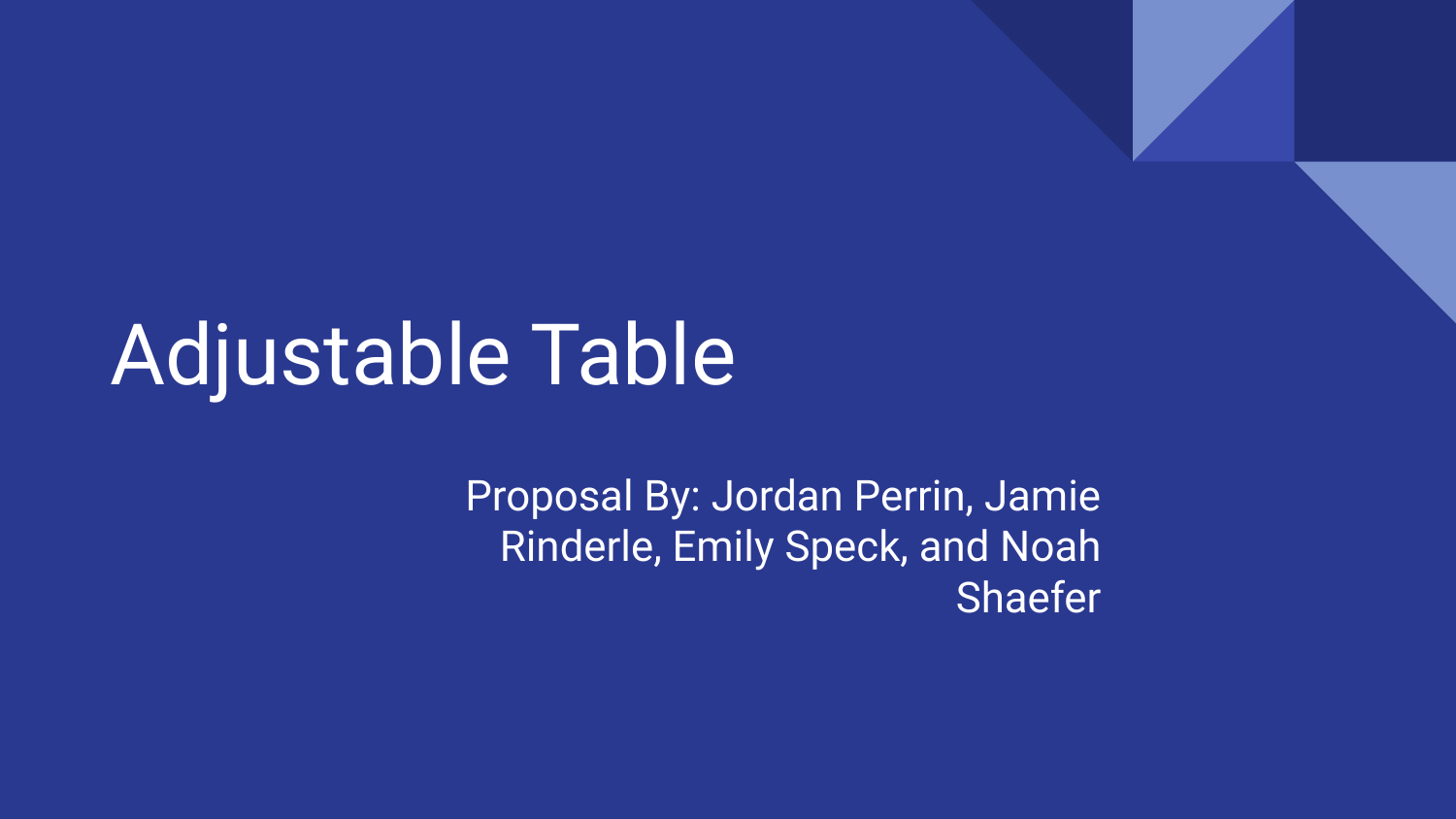

# Adjustable Table
Proposal By: Jordan Perrin, Jamie Rinderle, Emily Speck, and Noah Shaefer